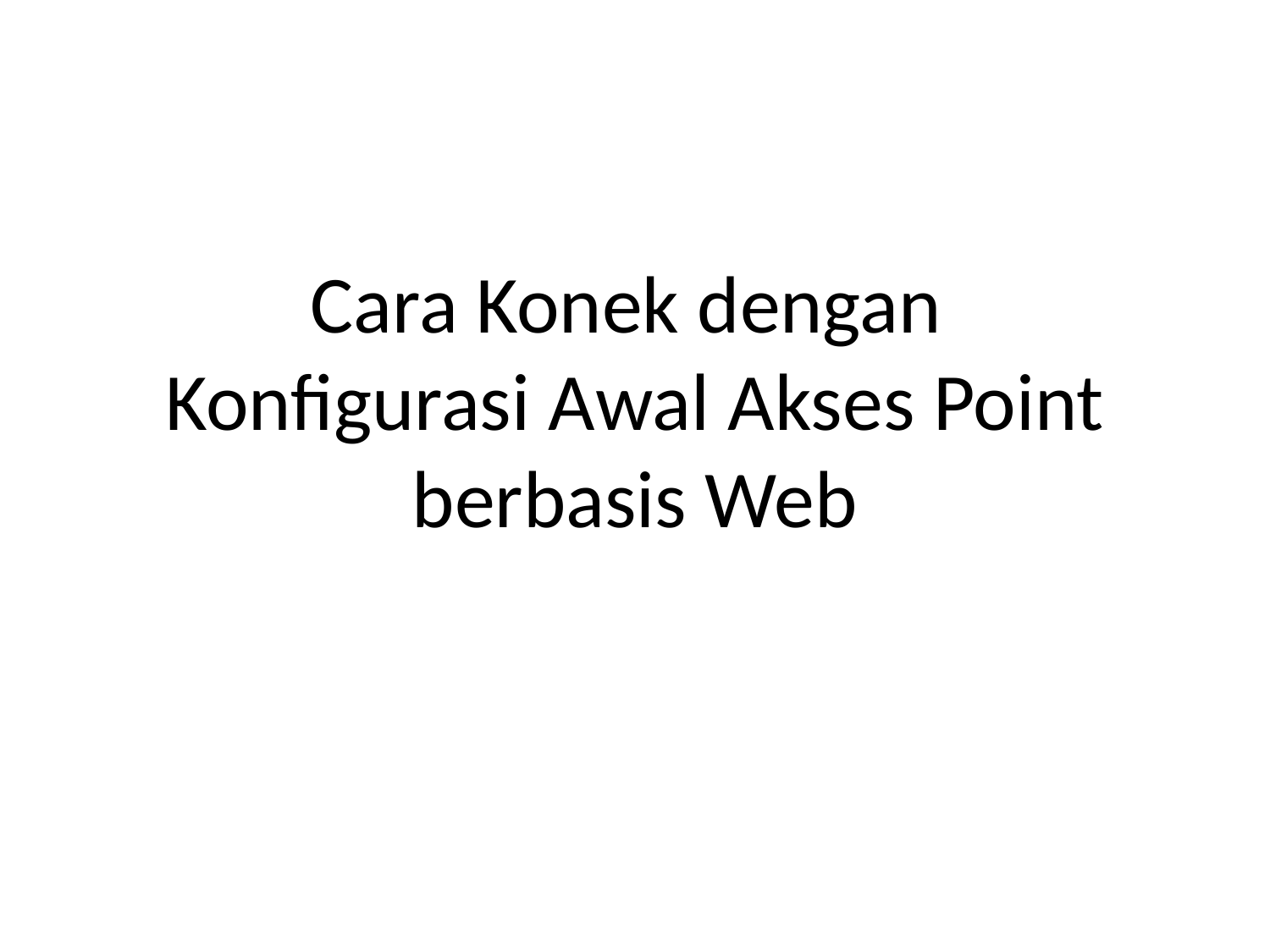

# Cara Konek dengan Konfigurasi Awal Akses Point berbasis Web